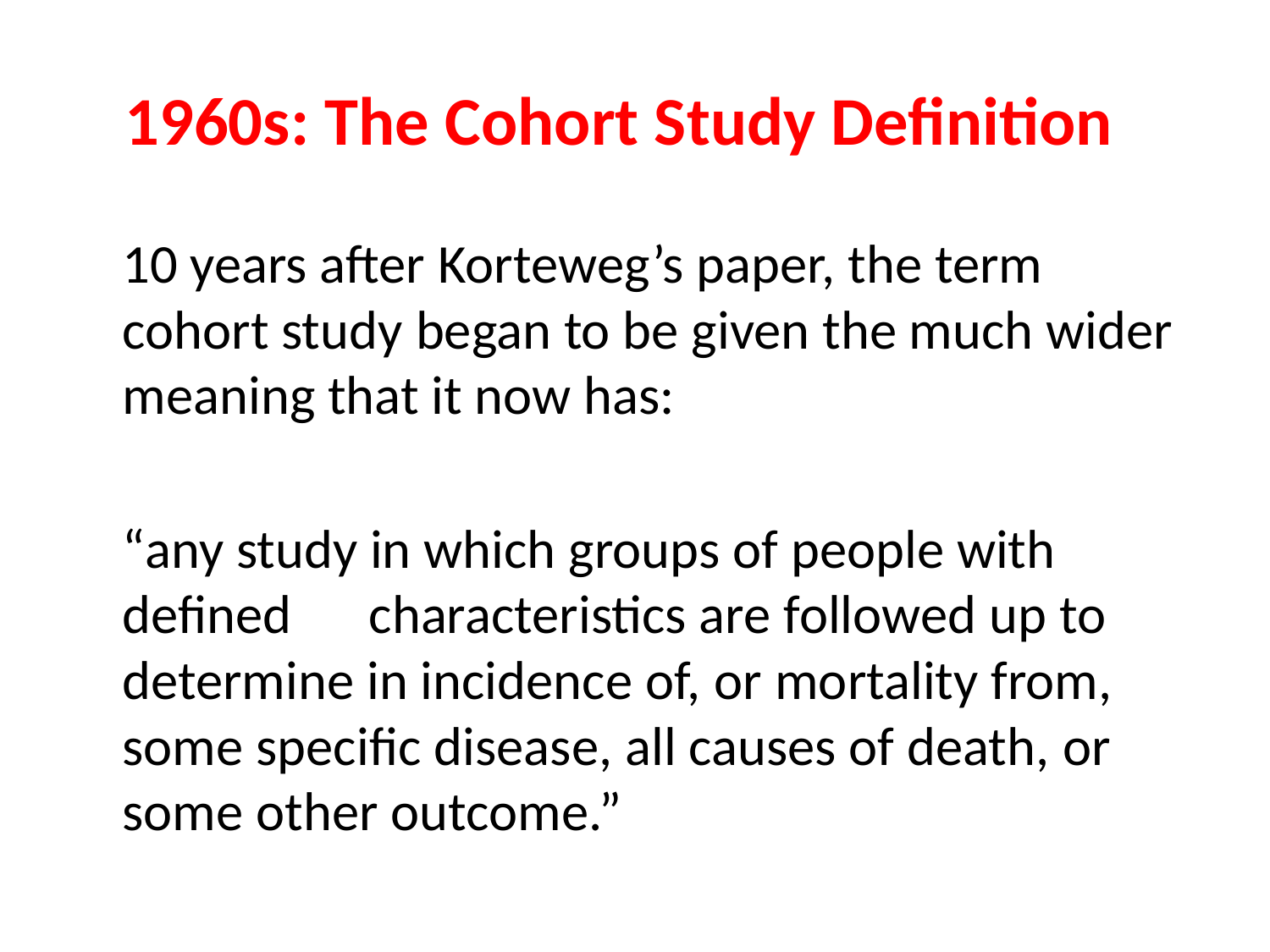

# 1960s: The Cohort Study Definition
	10 years after Korteweg’s paper, the term cohort study began to be given the much wider meaning that it now has:

	“any study in which groups of people with defined	characteristics are followed up to determine in incidence of, or mortality from, some specific disease, all causes of death, or some other outcome.”